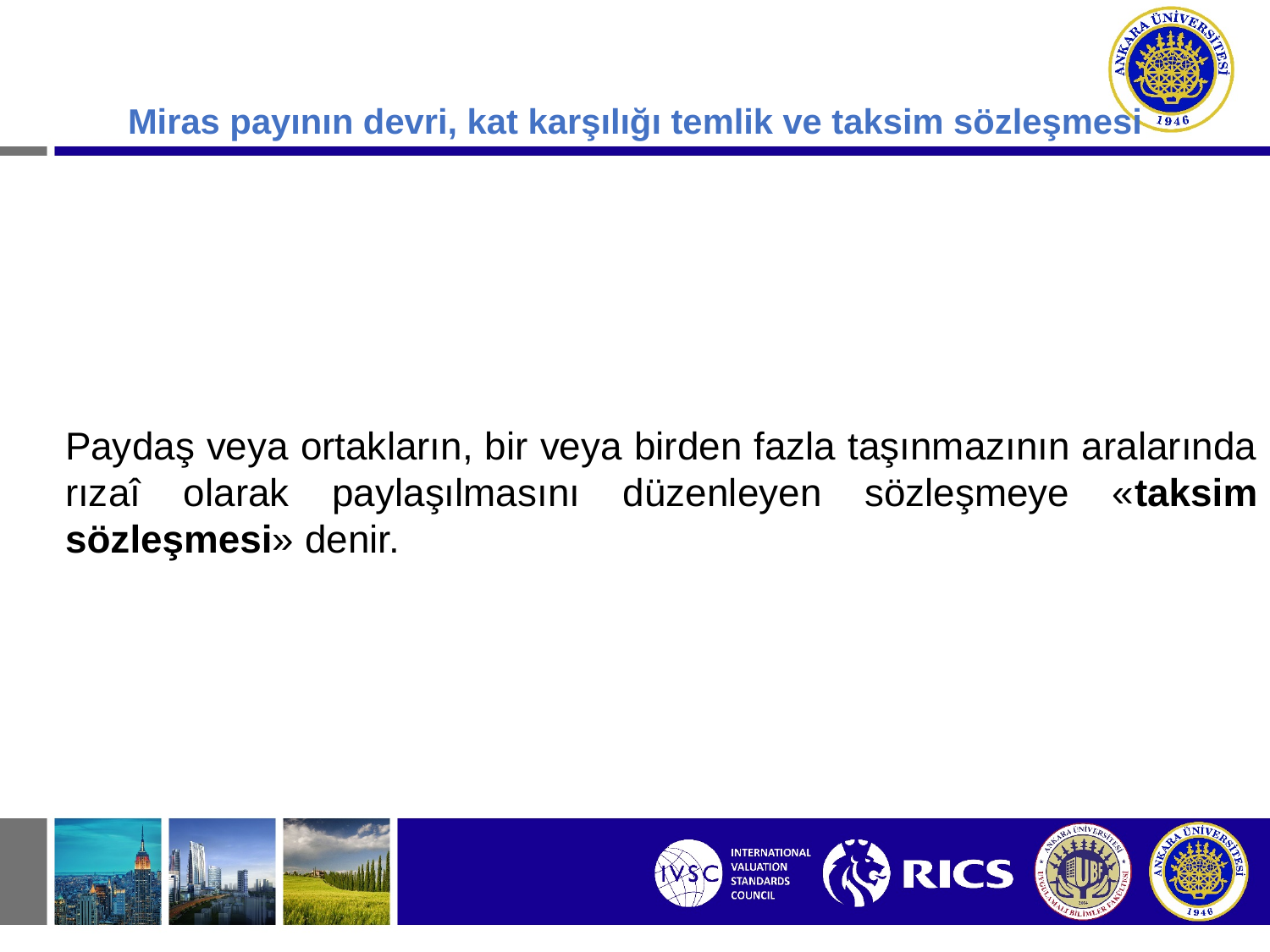

Miras payının devri, kat karşılığı temlik ve taksim sözleşmesi

Paydaş veya ortakların, bir veya birden fazla taşınmazının aralarında rızaî olarak paylaşılmasını düzenleyen sözleşmeye «taksim sözleşmesi» denir.